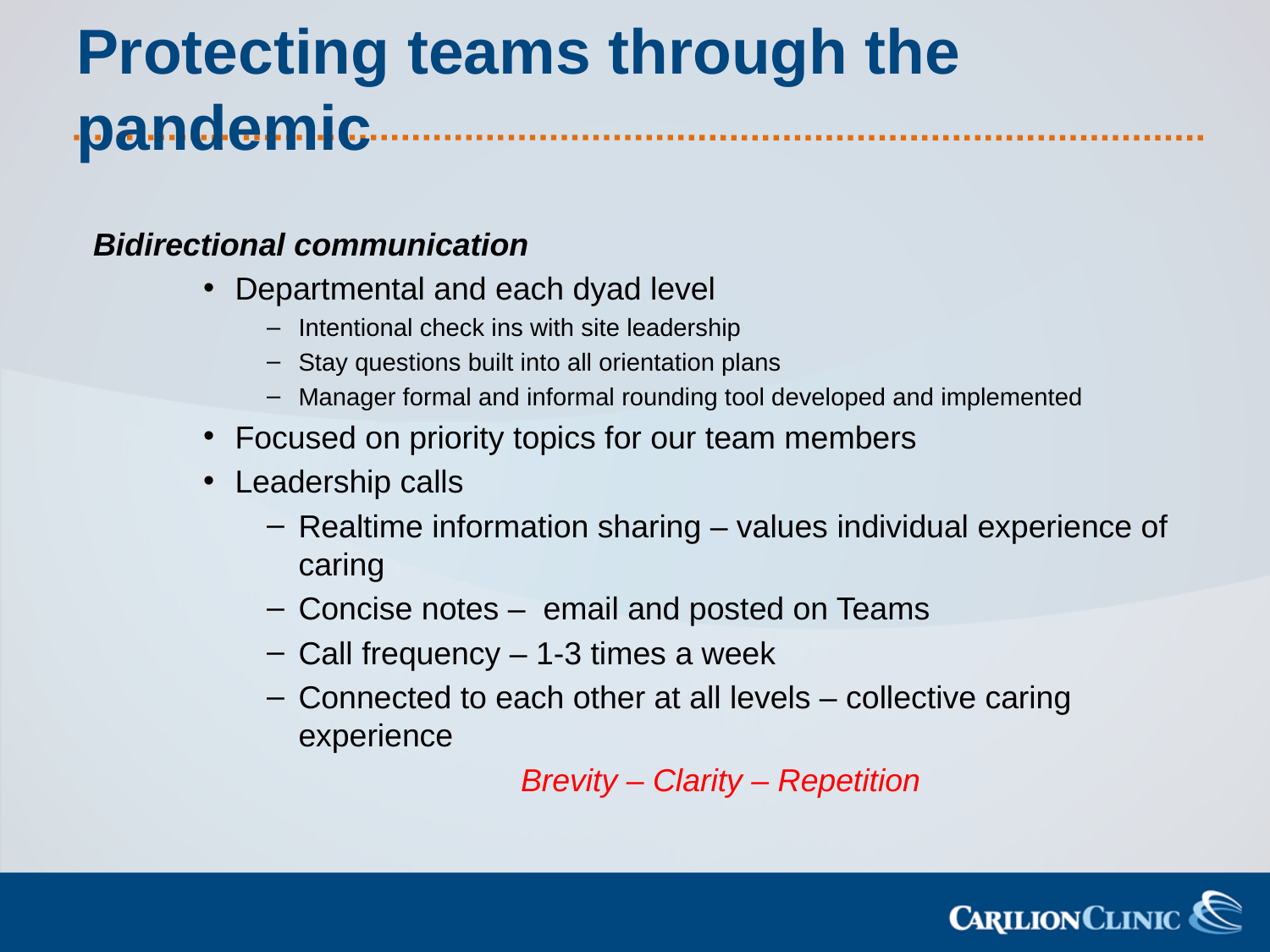

# Protecting teams through the pandemic

 Bidirectional communication
Departmental and each dyad level
Intentional check ins with site leadership
Stay questions built into all orientation plans
Manager formal and informal rounding tool developed and implemented
Focused on priority topics for our team members
Leadership calls
Realtime information sharing – values individual experience of caring
Concise notes –  email and posted on Teams
Call frequency – 1-3 times a week
Connected to each other at all levels – collective caring experience
		Brevity – Clarity – Repetition